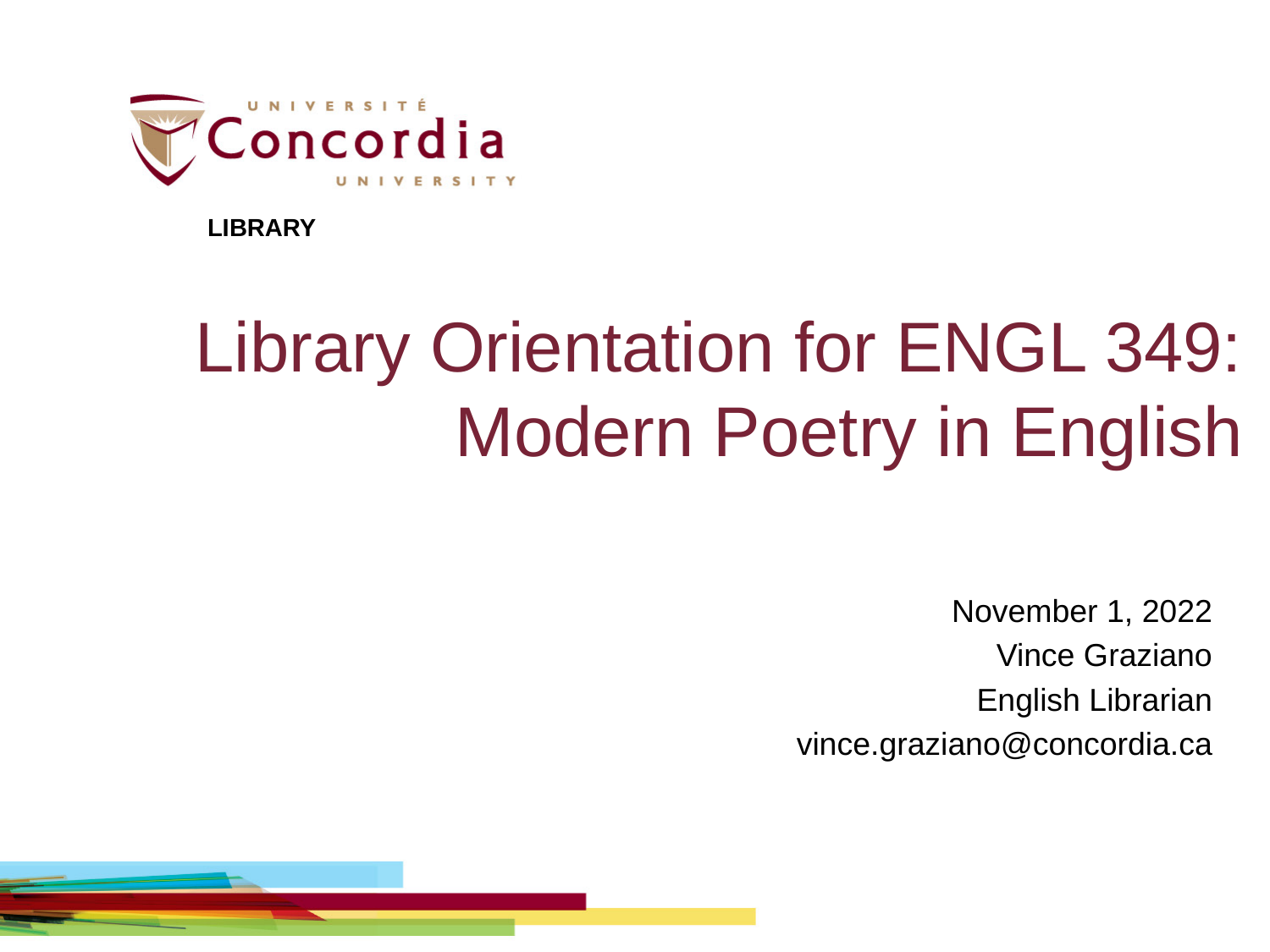

LIBRARY
# Library Orientation for ENGL 349: Modern Poetry in English

November 1, 2022
Vince Graziano
English Librarian
vince.graziano@concordia.ca